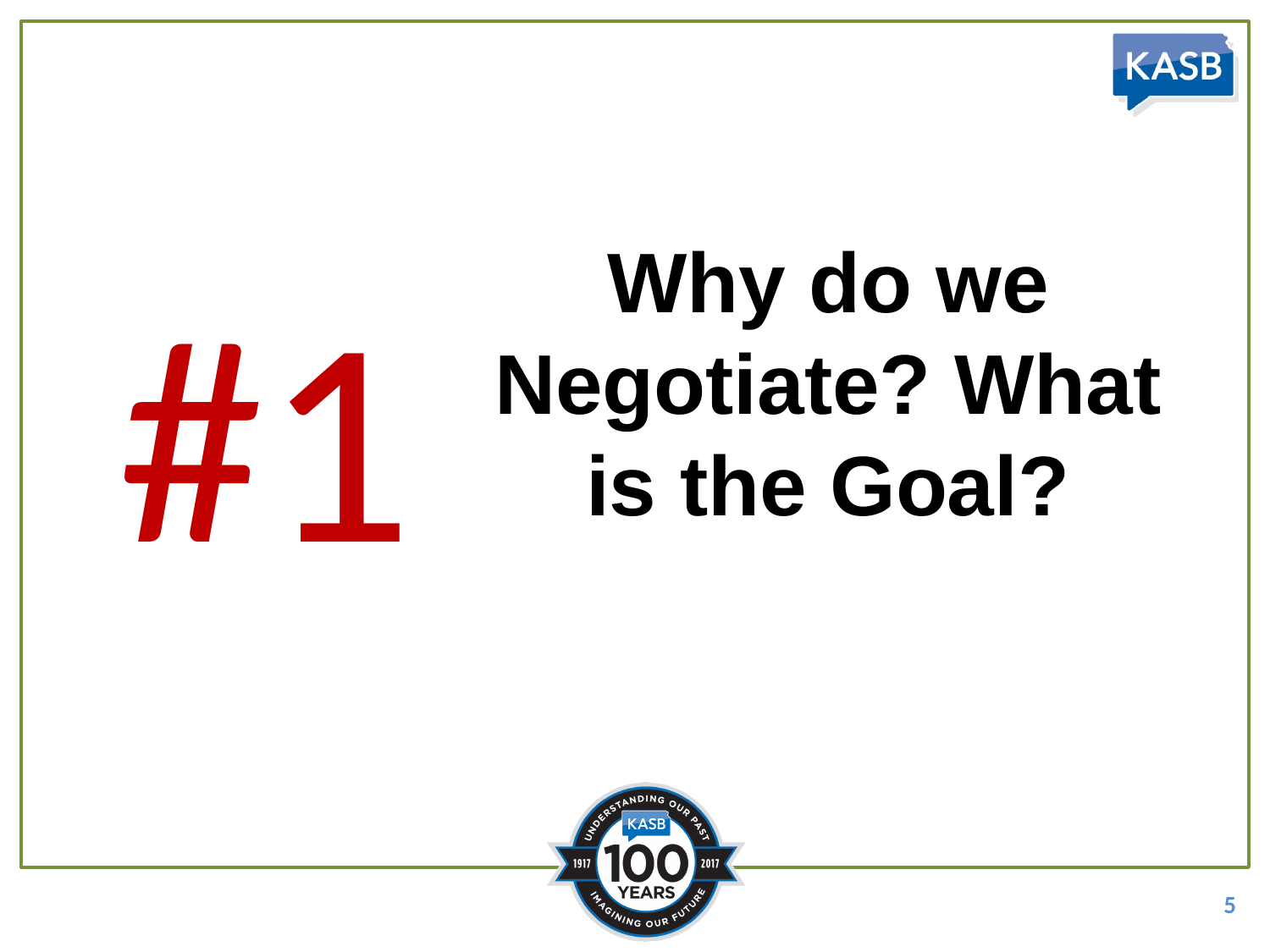

#
Why do we Negotiate? What is the Goal?
#1
5